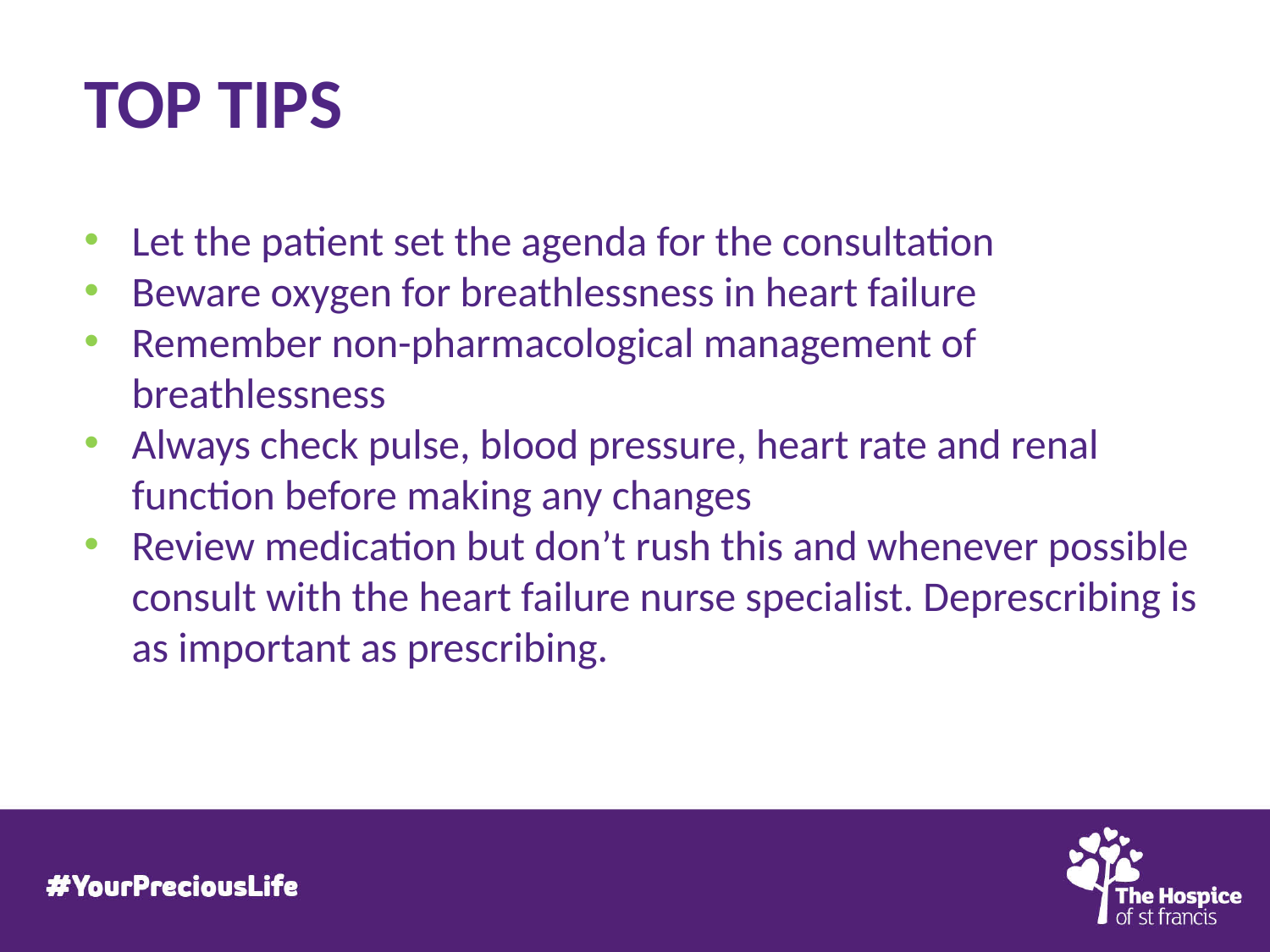

Top tips

Let the patient set the agenda for the consultation
Beware oxygen for breathlessness in heart failure
Remember non-pharmacological management of breathlessness
Always check pulse, blood pressure, heart rate and renal function before making any changes
Review medication but don’t rush this and whenever possible consult with the heart failure nurse specialist. Deprescribing is as important as prescribing.